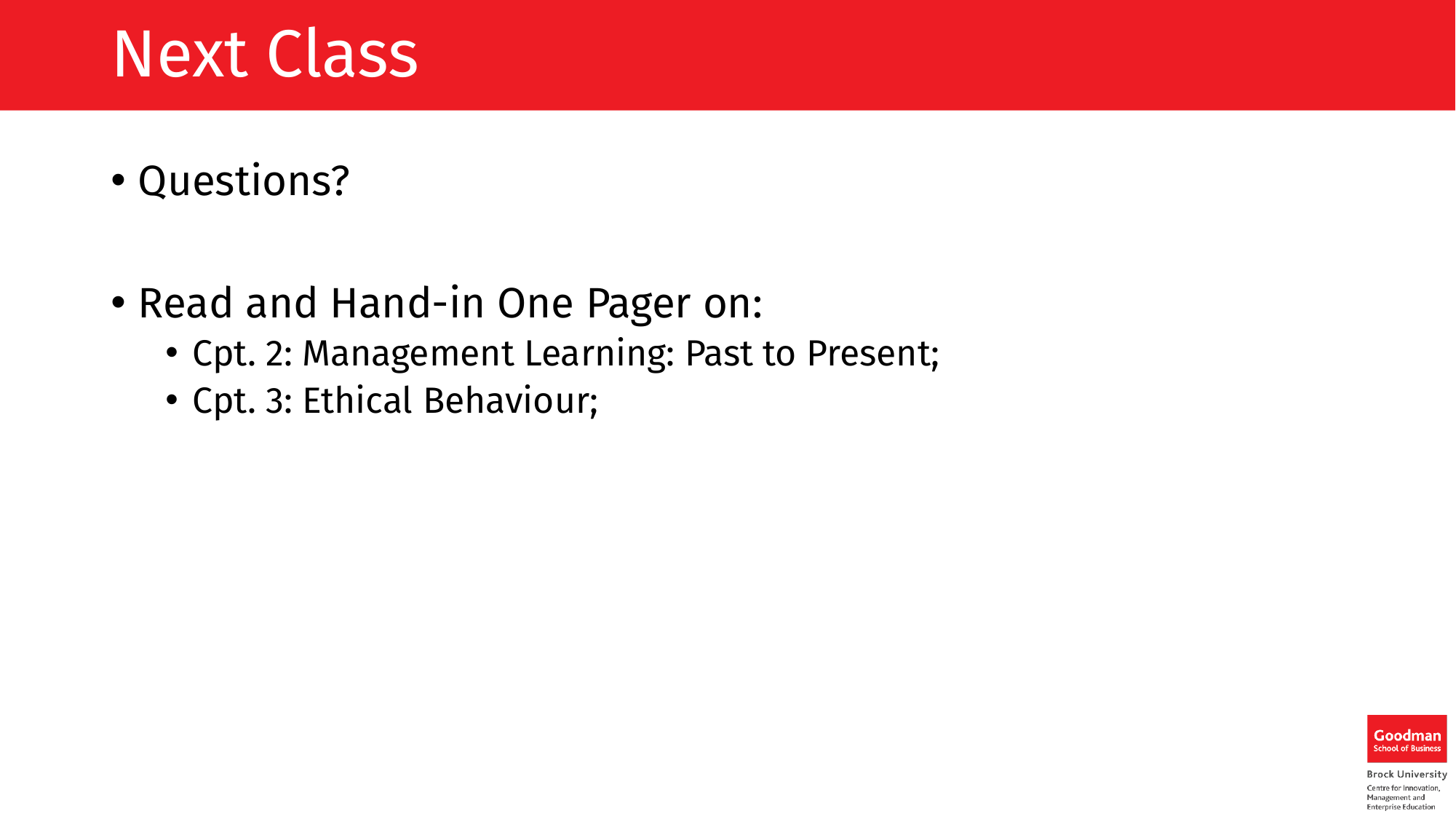

# Next Class
Questions?

Read and Hand-in One Pager on:
Cpt. 2: Management Learning: Past to Present;
Cpt. 3: Ethical Behaviour;